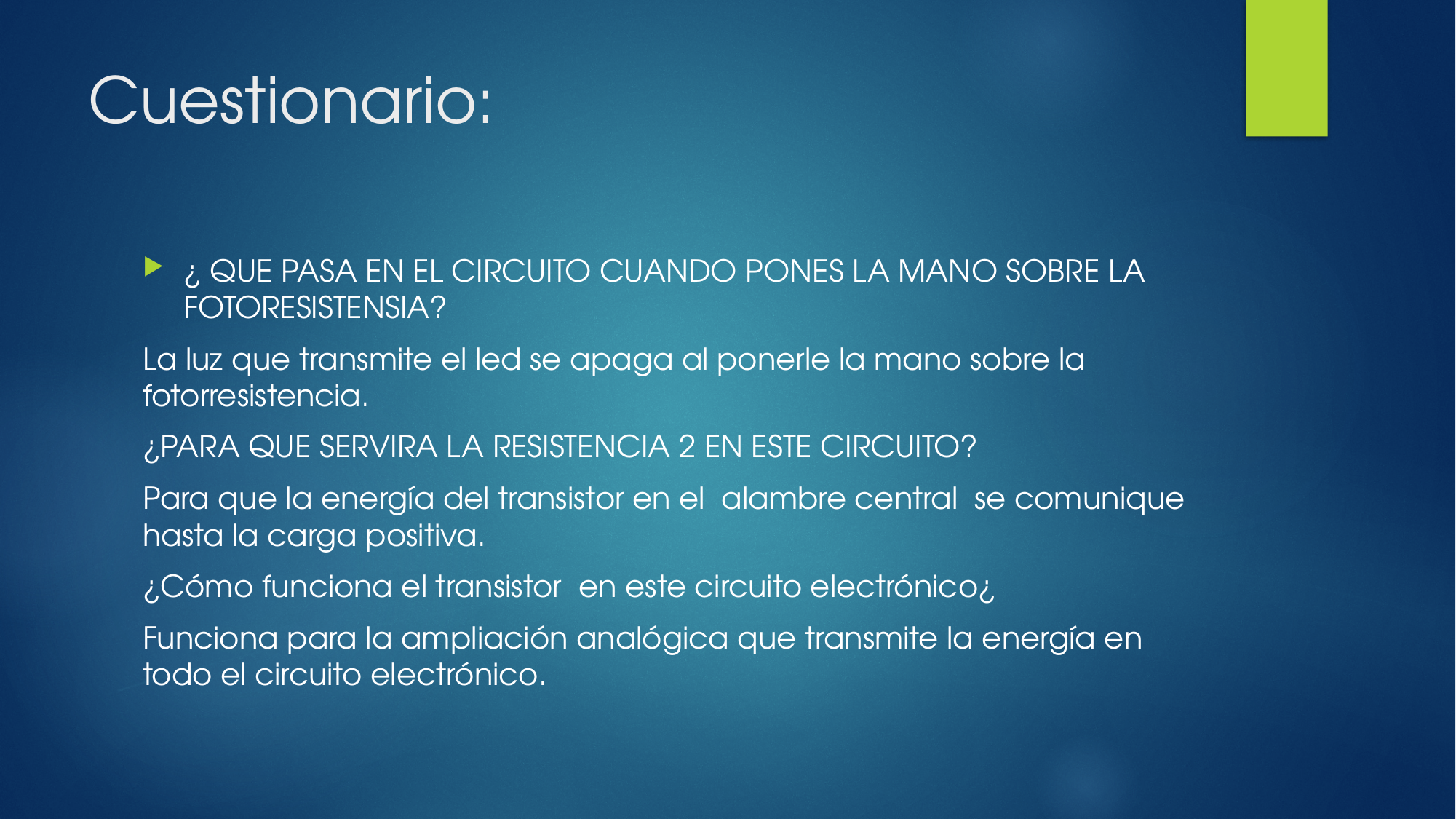

# Cuestionario:
¿ QUE PASA EN EL CIRCUITO CUANDO PONES LA MANO SOBRE LA FOTORESISTENSIA?
La luz que transmite el led se apaga al ponerle la mano sobre la fotorresistencia.
¿PARA QUE SERVIRA LA RESISTENCIA 2 EN ESTE CIRCUITO?
Para que la energía del transistor en el  alambre central  se comunique hasta la carga positiva.
¿Cómo funciona el transistor  en este circuito electrónico¿
Funciona para la ampliación analógica que transmite la energía en todo el circuito electrónico.